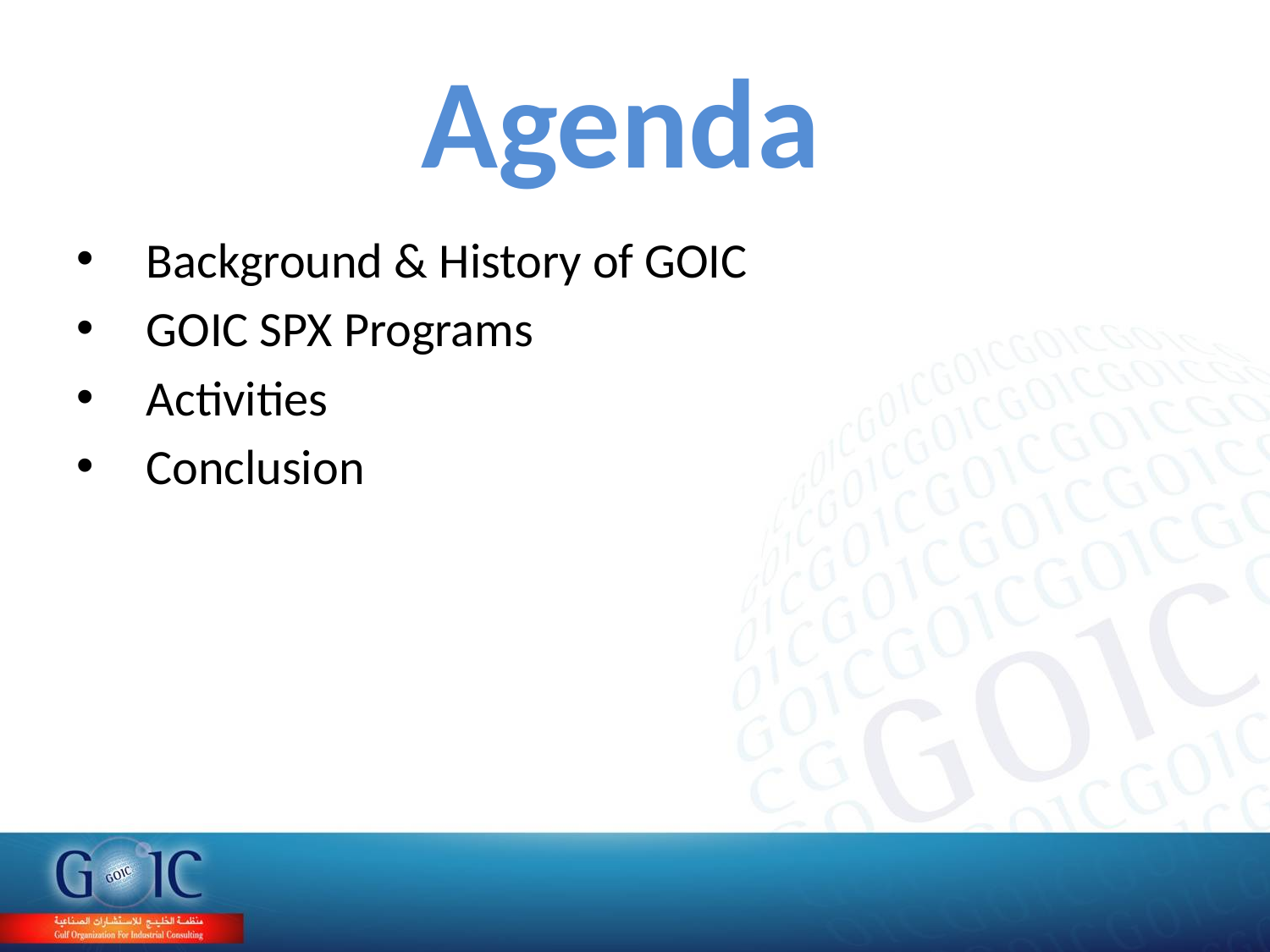

# Agenda
  Background & History of GOIC
  GOIC SPX Programs
  Activities
  Conclusion